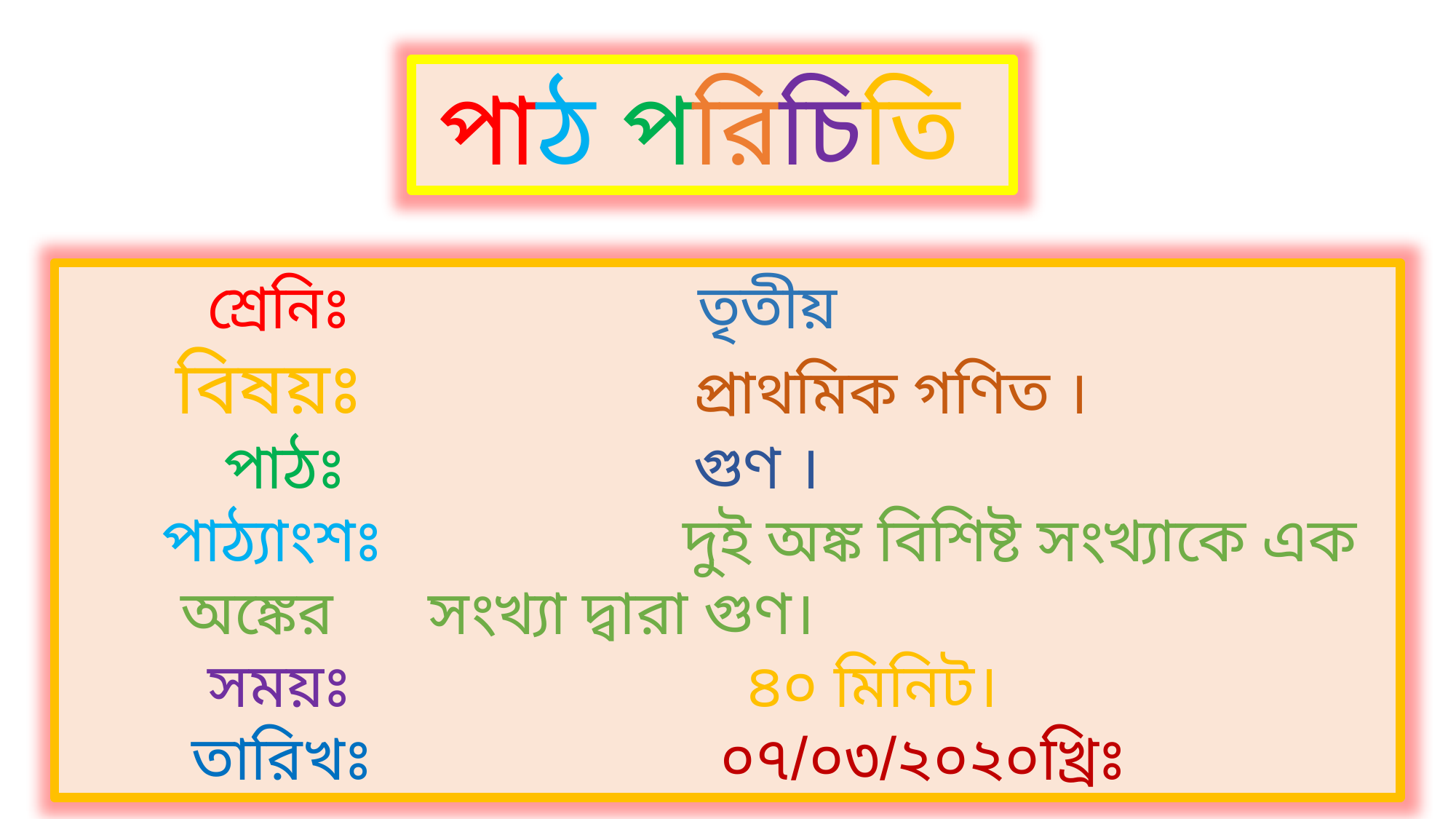

পাঠ পরিচিতি
         শ্রেনিঃ                      তৃতীয়
       বিষয়ঃ                     প্রাথমিক গণিত ।
          পাঠঃ                      গুণ ।
    পাঠ্যাংশঃ                   দুই অঙ্ক বিশিষ্ট সংখ্যাকে এক অঙ্কের      সংখ্যা দ্বারা গুণ।
         সময়ঃ                         ৪০ মিনিট।
        তারিখঃ                      ০৭/০৩/২০২০খ্রিঃ